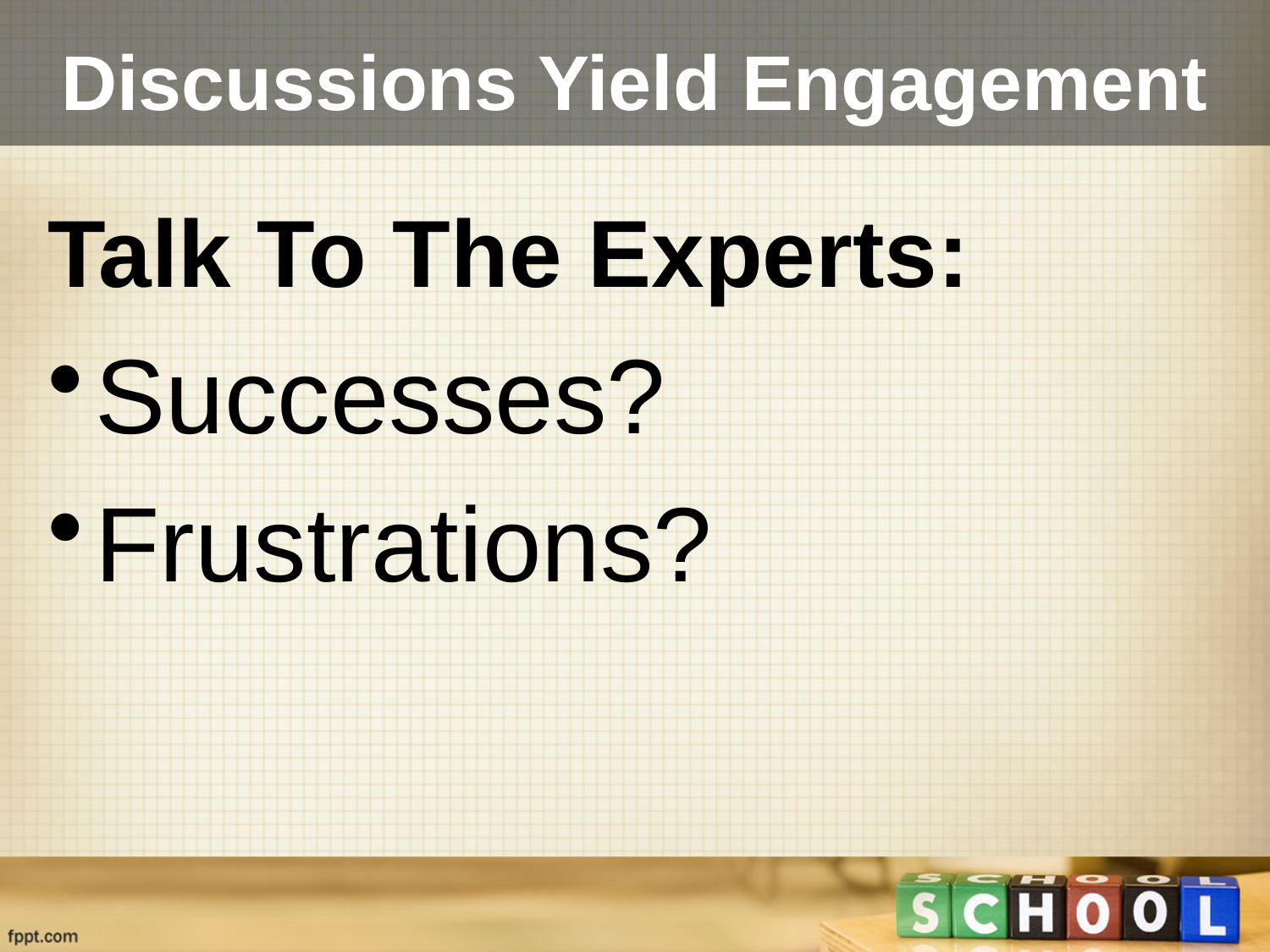

# Discussions Yield Engagement
Talk To The Experts:
Successes?
Frustrations?